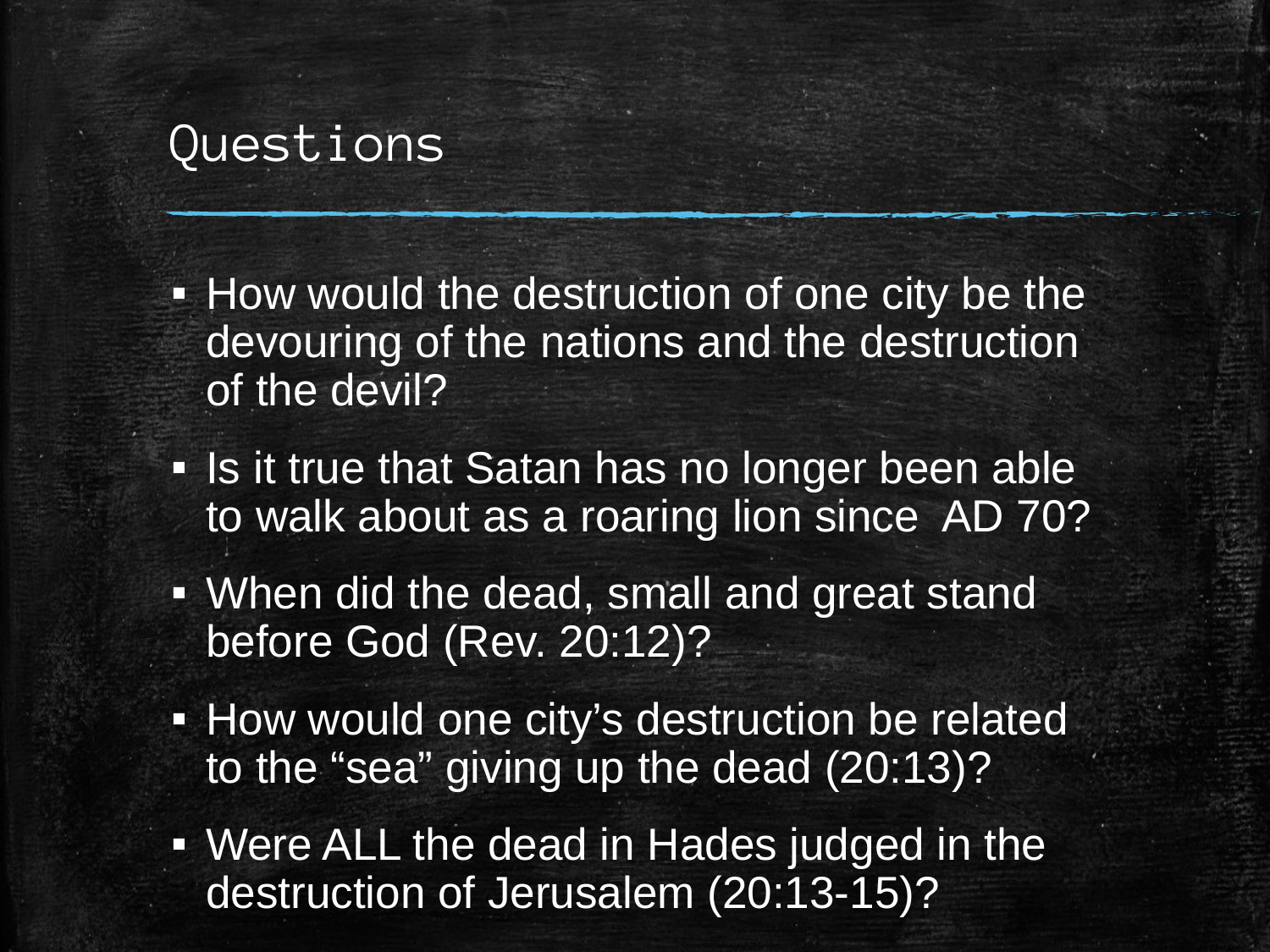

# Questions
How would the destruction of one city be the devouring of the nations and the destruction of the devil?
Is it true that Satan has no longer been able to walk about as a roaring lion since  AD 70?
When did the dead, small and great stand before God (Rev. 20:12)?
How would one city’s destruction be related to the “sea” giving up the dead (20:13)?
Were ALL the dead in Hades judged in the destruction of Jerusalem (20:13-15)?